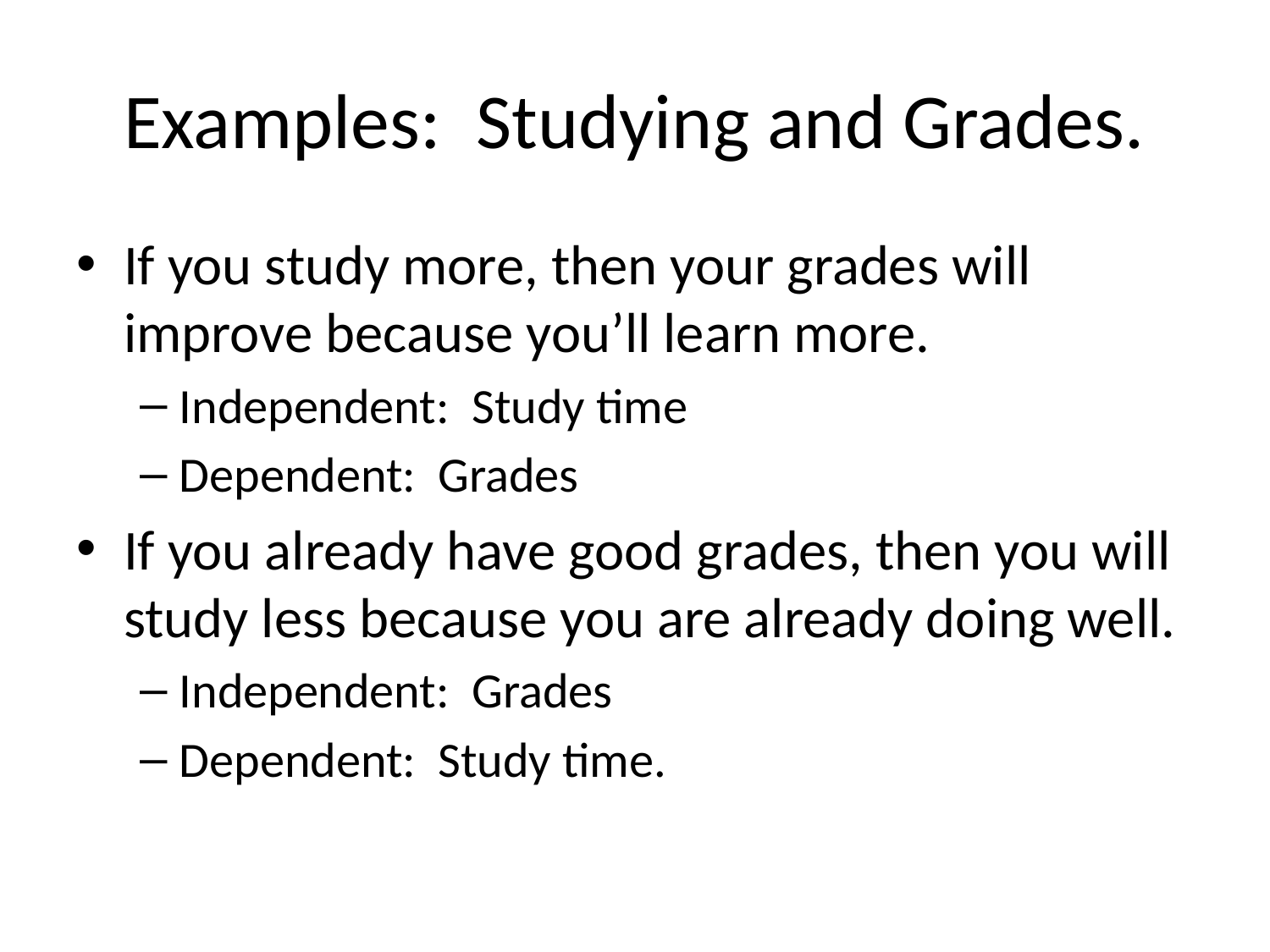

# Examples:  Studying and Grades.
If you study more, then your grades will improve because you’ll learn more.
Independent:  Study time
Dependent:  Grades
If you already have good grades, then you will study less because you are already doing well.
Independent:  Grades
Dependent:  Study time.